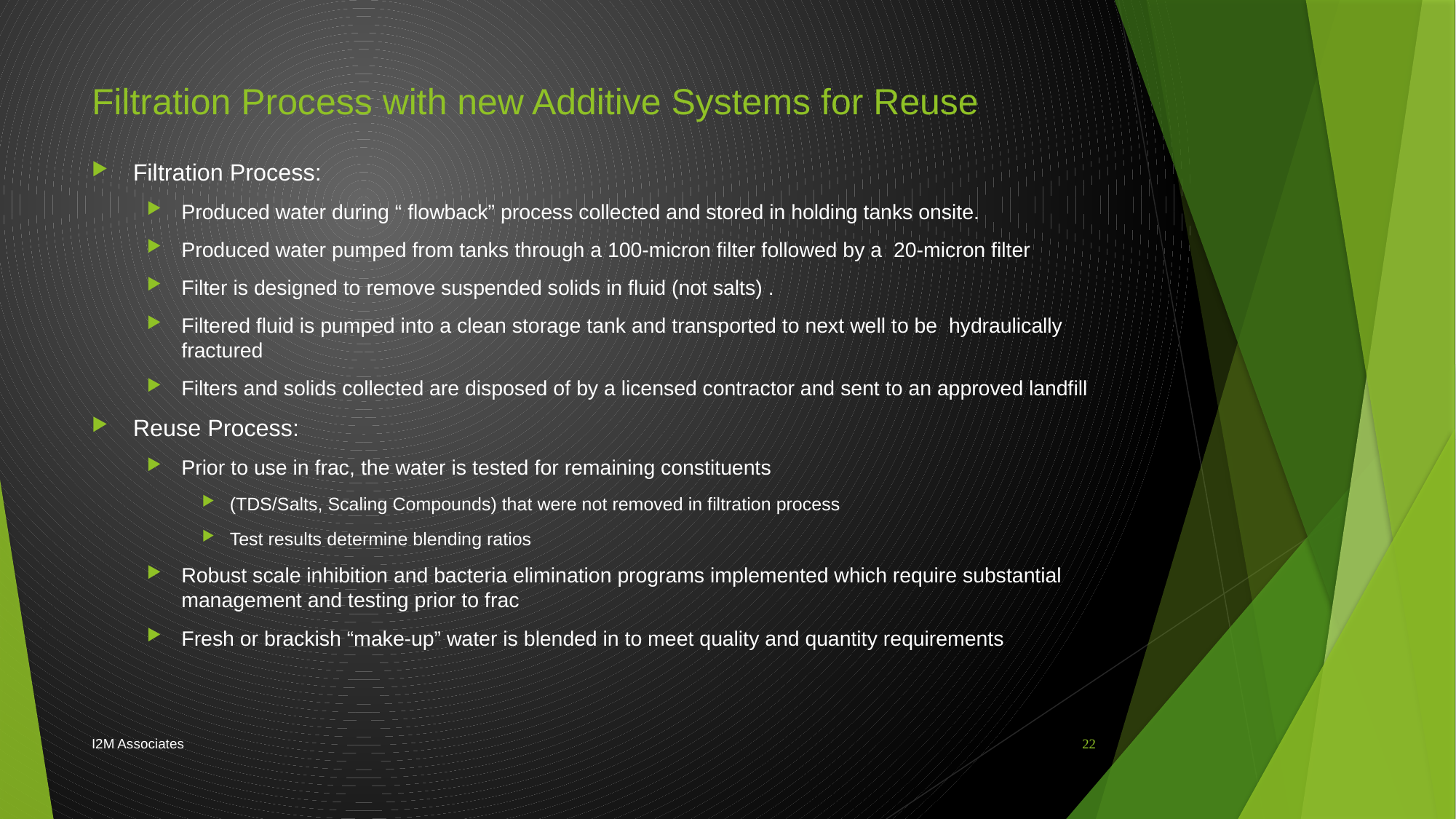

# Filtration Process with new Additive Systems for Reuse
Filtration Process:
Produced water during “ flowback” process collected and stored in holding tanks onsite.
Produced water pumped from tanks through a 100-micron filter followed by a  20-micron filter
Filter is designed to remove suspended solids in fluid (not salts) .
Filtered fluid is pumped into a clean storage tank and transported to next well to be  hydraulically fractured
Filters and solids collected are disposed of by a licensed contractor and sent to an approved landfill
Reuse Process:
Prior to use in frac, the water is tested for remaining constituents
(TDS/Salts, Scaling Compounds) that were not removed in filtration process
Test results determine blending ratios
Robust scale inhibition and bacteria elimination programs implemented which require substantial management and testing prior to frac
Fresh or brackish “make-up” water is blended in to meet quality and quantity requirements

I2M Associates
22